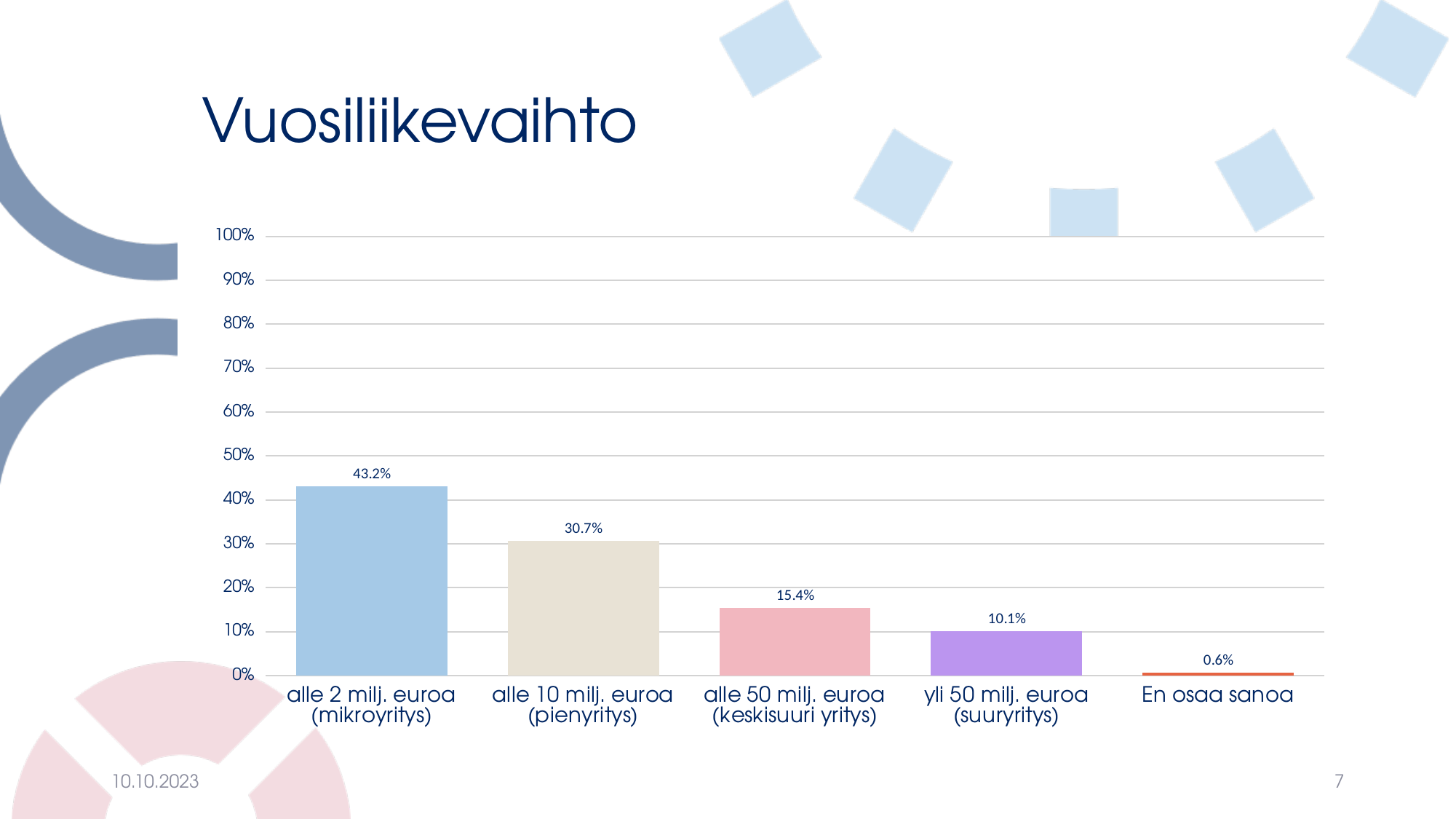

# Vuosiliikevaihto

### Chart

| Category |  |
|---|---|
| alle 2 milj. euroa (mikroyritys) | 0.43154246100519933 |
| alle 10 milj. euroa (pienyritys) | 0.3067590987868284 |
| alle 50 milj. euroa (keskisuuri yritys) | 0.15424610051993068 |
| yli 50 milj. euroa (suuryritys) | 0.10138648180242635 |
| En osaa sanoa | 0.006065857885615251 |
10.10.2023

7